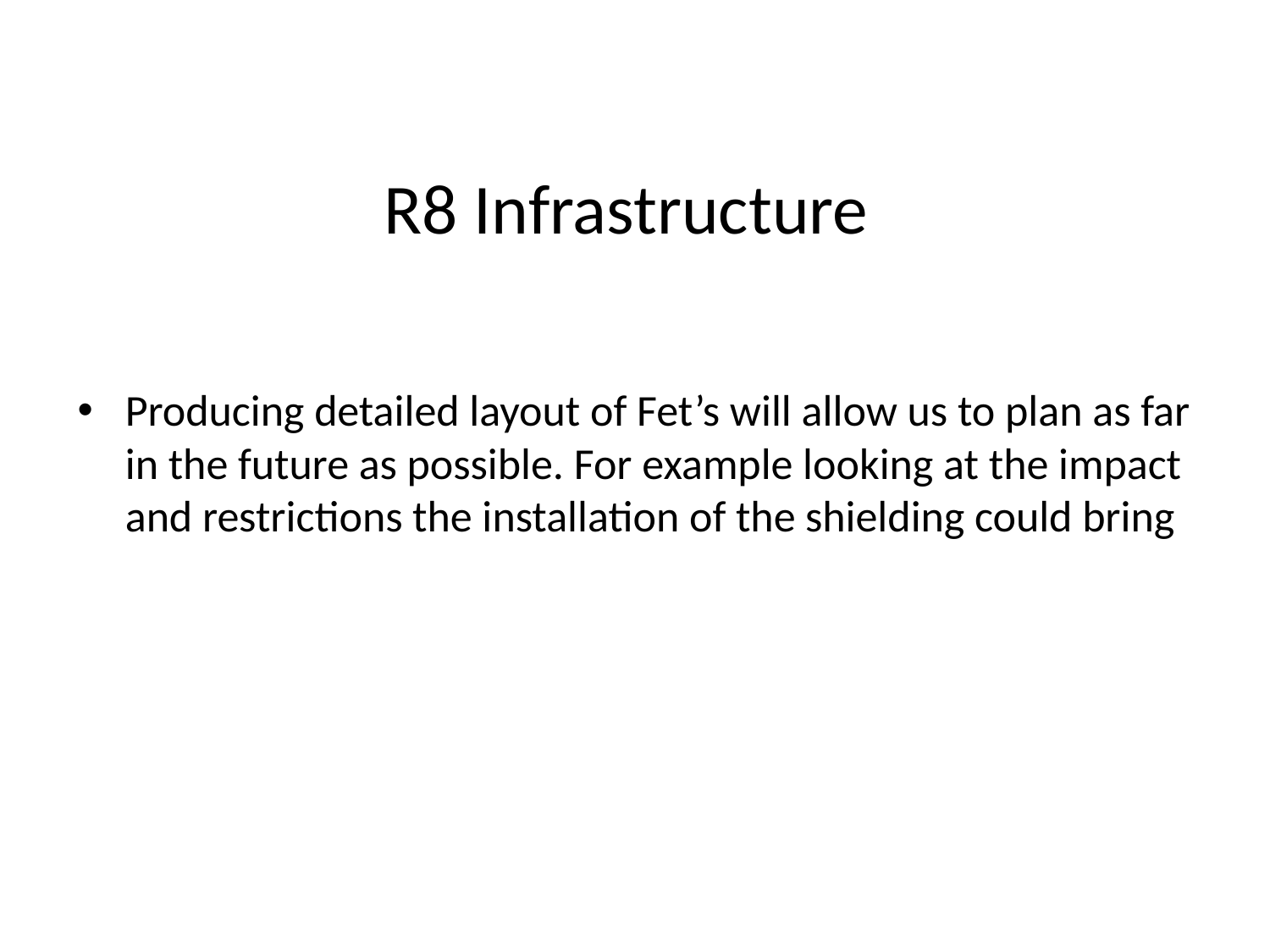

# R8 Infrastructure
Producing detailed layout of Fet’s will allow us to plan as far in the future as possible. For example looking at the impact and restrictions the installation of the shielding could bring